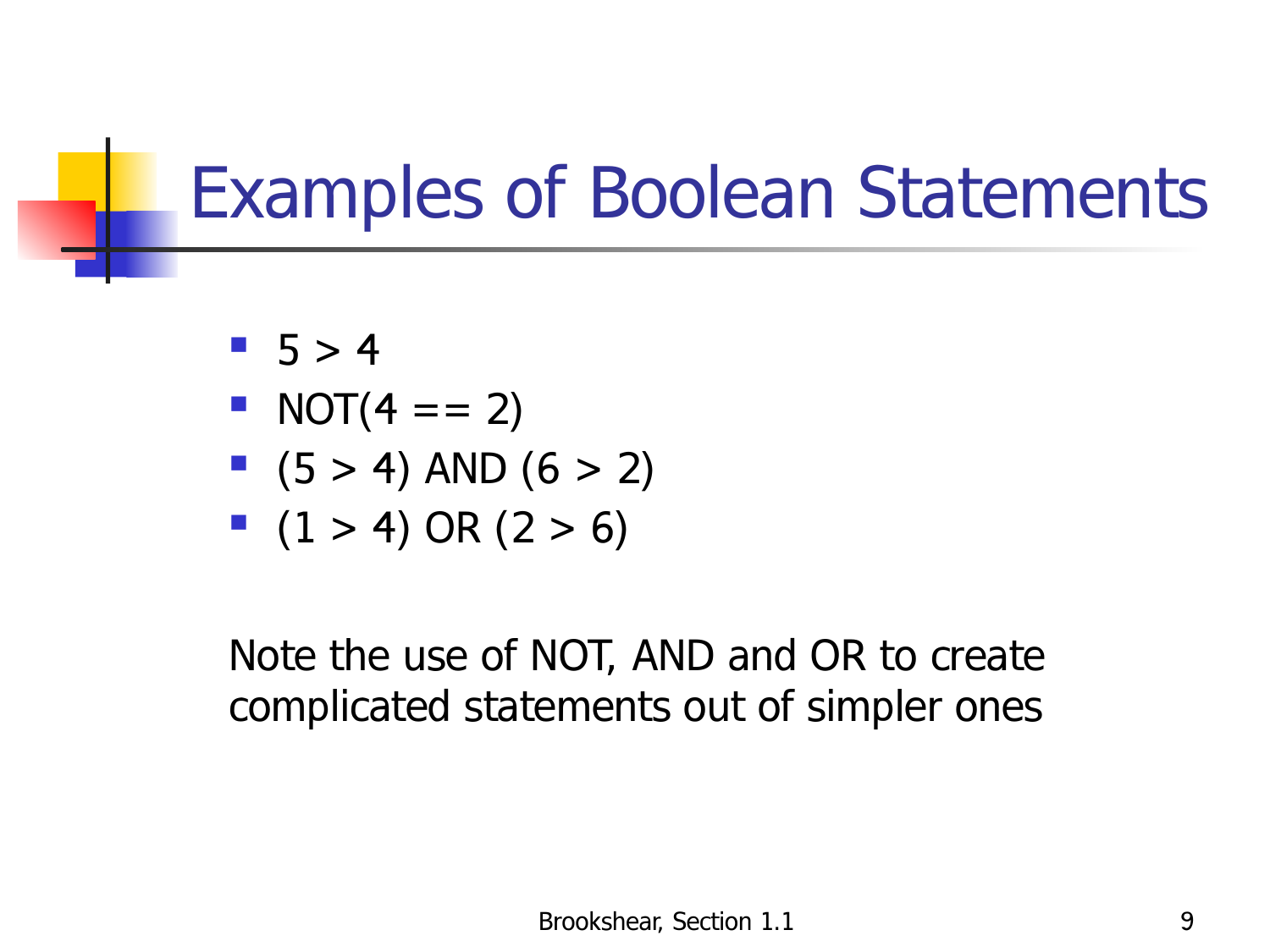

# Examples of Boolean Statements
5 > 4
NOT(4 == 2)
(5 > 4) AND (6 > 2)
(1 > 4) OR (2 > 6)

Note the use of NOT, AND and OR to create complicated statements out of simpler ones
Brookshear, Section 1.1
9